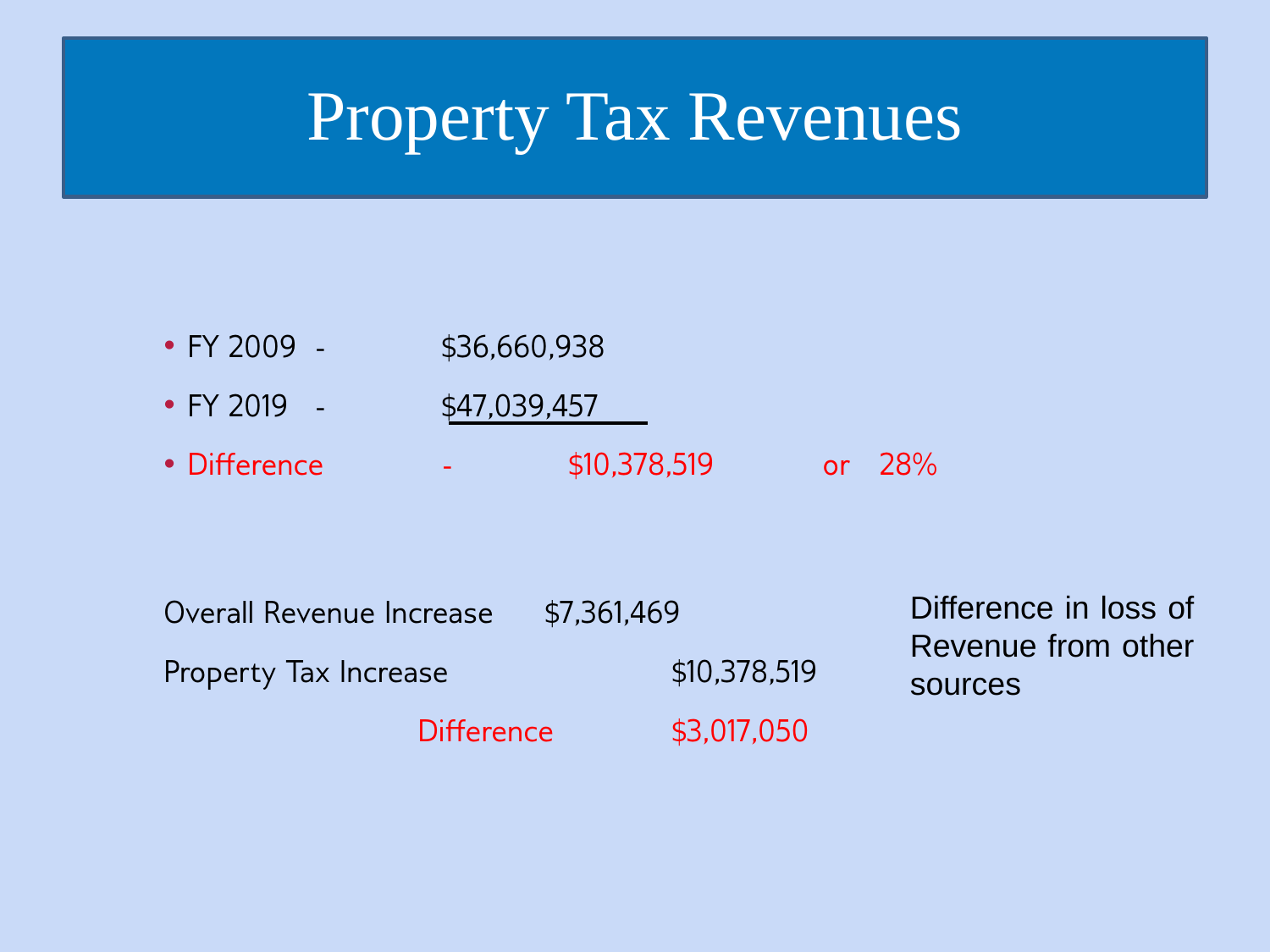

Property Tax Revenues
FY 2009	-	$36,660,938
FY 2019	-	$47,039,457
Difference	-	$10,378,519	or   28%

Overall Revenue Increase	$7,361,469
Property Tax Increase		$10,378,519
		Difference	$3,017,050

Difference in loss of Revenue from other sources